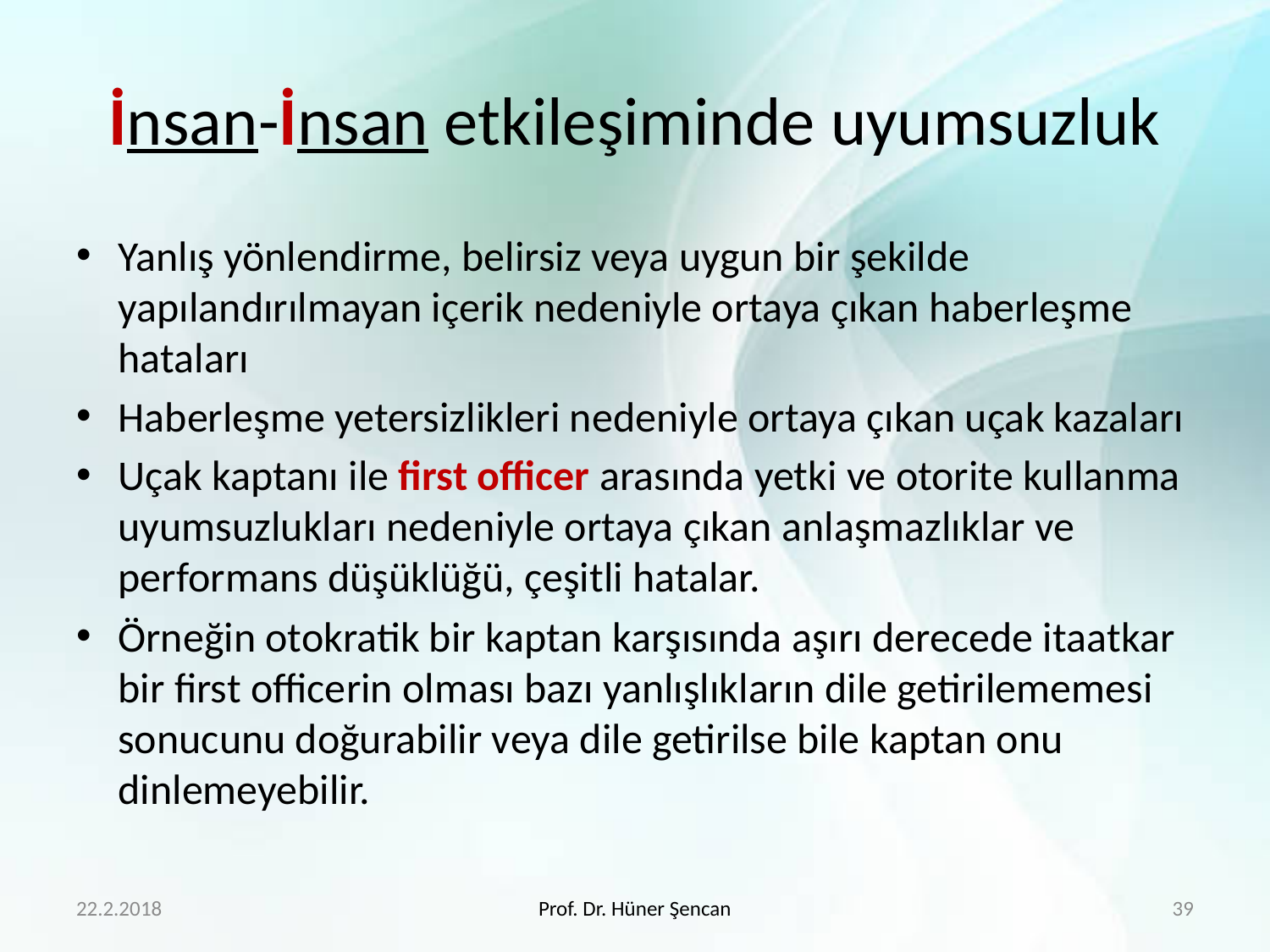

# İnsan-İnsan etkileşiminde uyumsuzluk
Yanlış yönlendirme, belirsiz veya uygun bir şekilde yapılandırılmayan içerik nedeniyle ortaya çıkan haberleşme hataları
Haberleşme yetersizlikleri nedeniyle ortaya çıkan uçak kazaları
Uçak kaptanı ile first officer arasında yetki ve otorite kullanma uyumsuzlukları nedeniyle ortaya çıkan anlaşmazlıklar ve performans düşüklüğü, çeşitli hatalar.
Örneğin otokratik bir kaptan karşısında aşırı derecede itaatkar bir first officerin olması bazı yanlışlıkların dile getirilememesi sonucunu doğurabilir veya dile getirilse bile kaptan onu dinlemeyebilir.
22.2.2018
Prof. Dr. Hüner Şencan
39